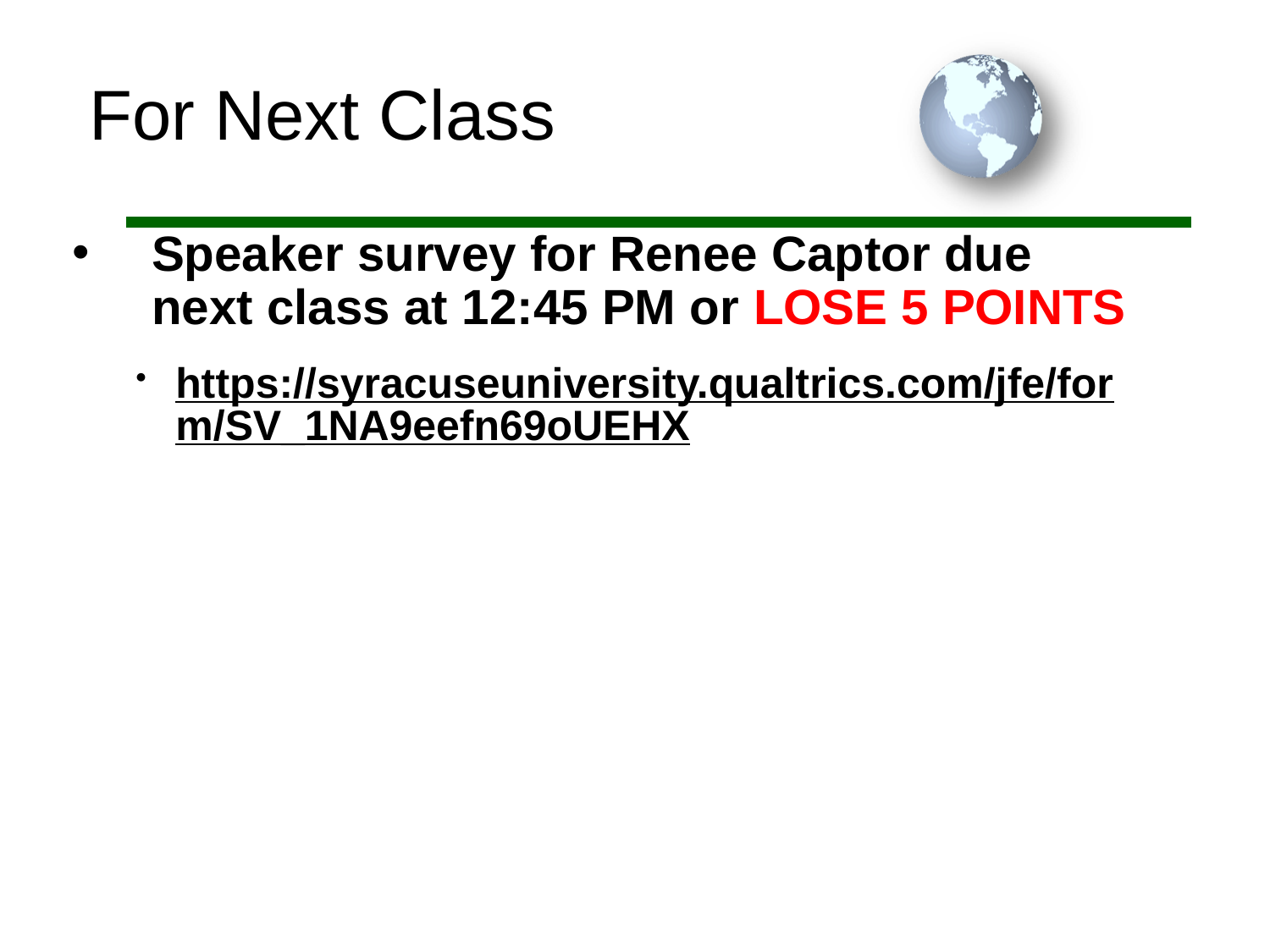

# For Next Class
Speaker survey for Renee Captor due next class at 12:45 PM or LOSE 5 POINTS
https://syracuseuniversity.qualtrics.com/jfe/form/SV_1NA9eefn69oUEHX